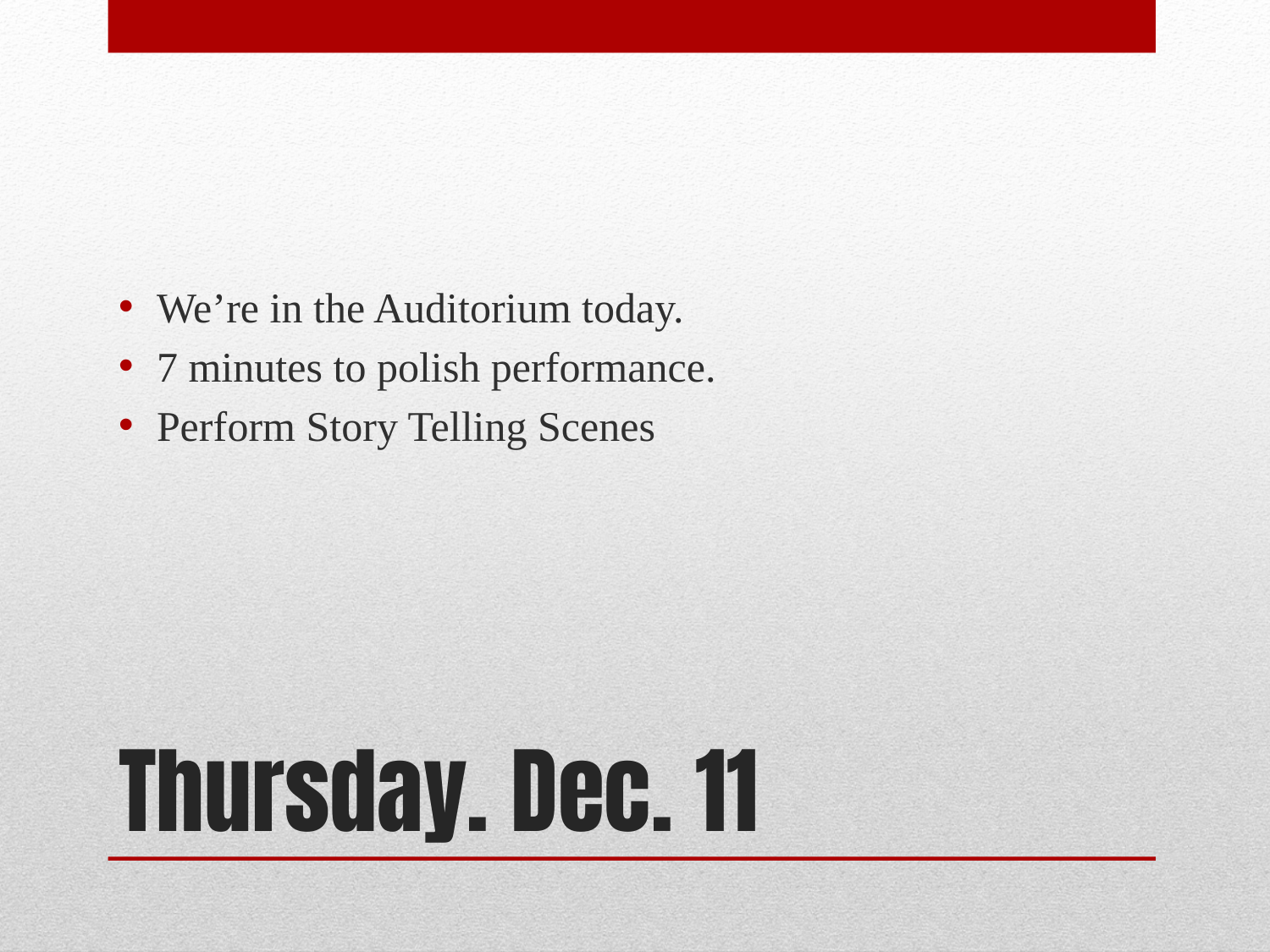

We’re in the Auditorium today.
7 minutes to polish performance.
Perform Story Telling Scenes
# Thursday. Dec. 11